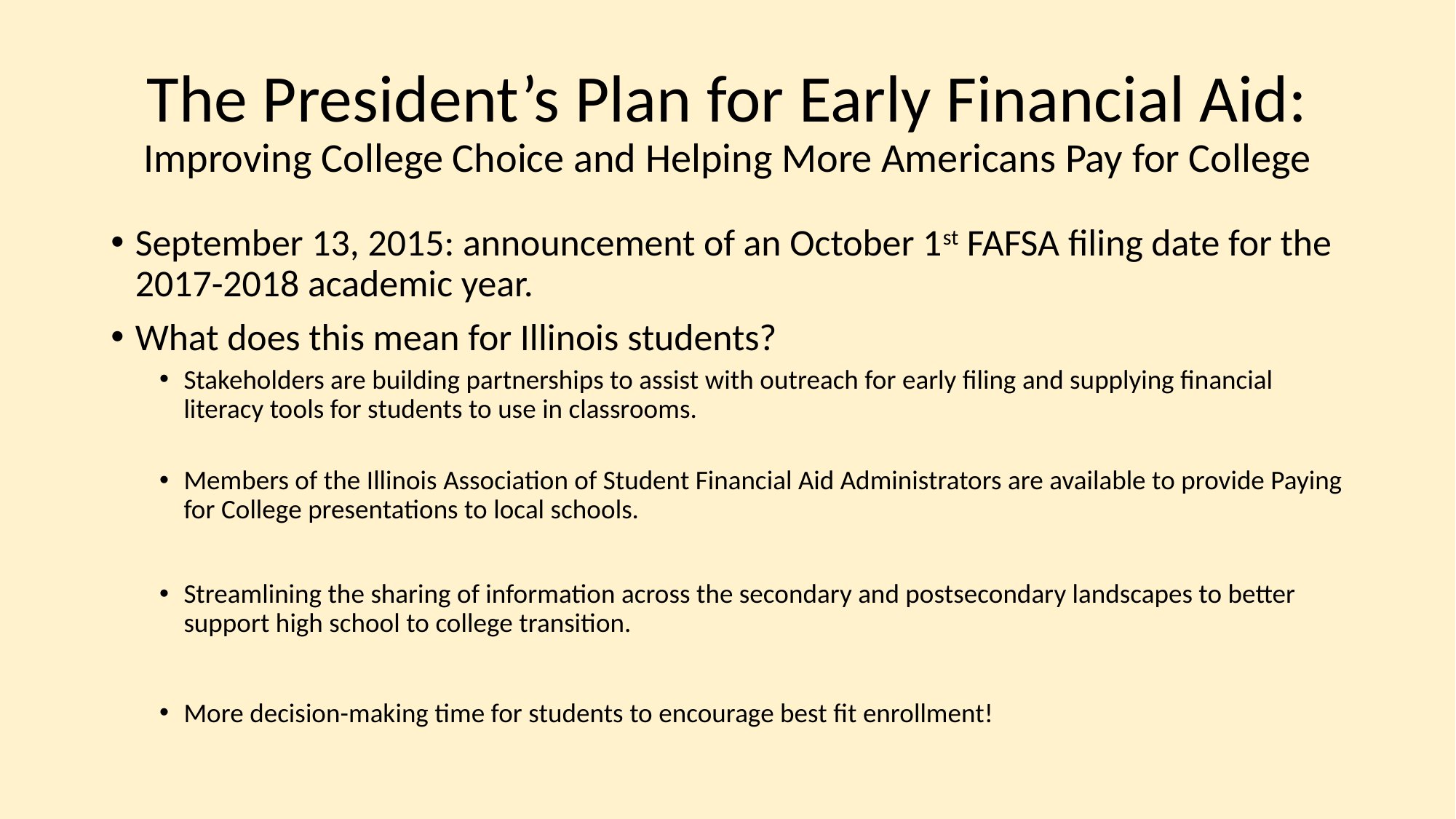

# The President’s Plan for Early Financial Aid: Improving College Choice and Helping More Americans Pay for College
September 13, 2015: announcement of an October 1st FAFSA filing date for the 2017-2018 academic year.
What does this mean for Illinois students?
Stakeholders are building partnerships to assist with outreach for early filing and supplying financial literacy tools for students to use in classrooms.

Members of the Illinois Association of Student Financial Aid Administrators are available to provide Paying for College presentations to local schools.

Streamlining the sharing of information across the secondary and postsecondary landscapes to better support high school to college transition.

More decision-making time for students to encourage best fit enrollment!